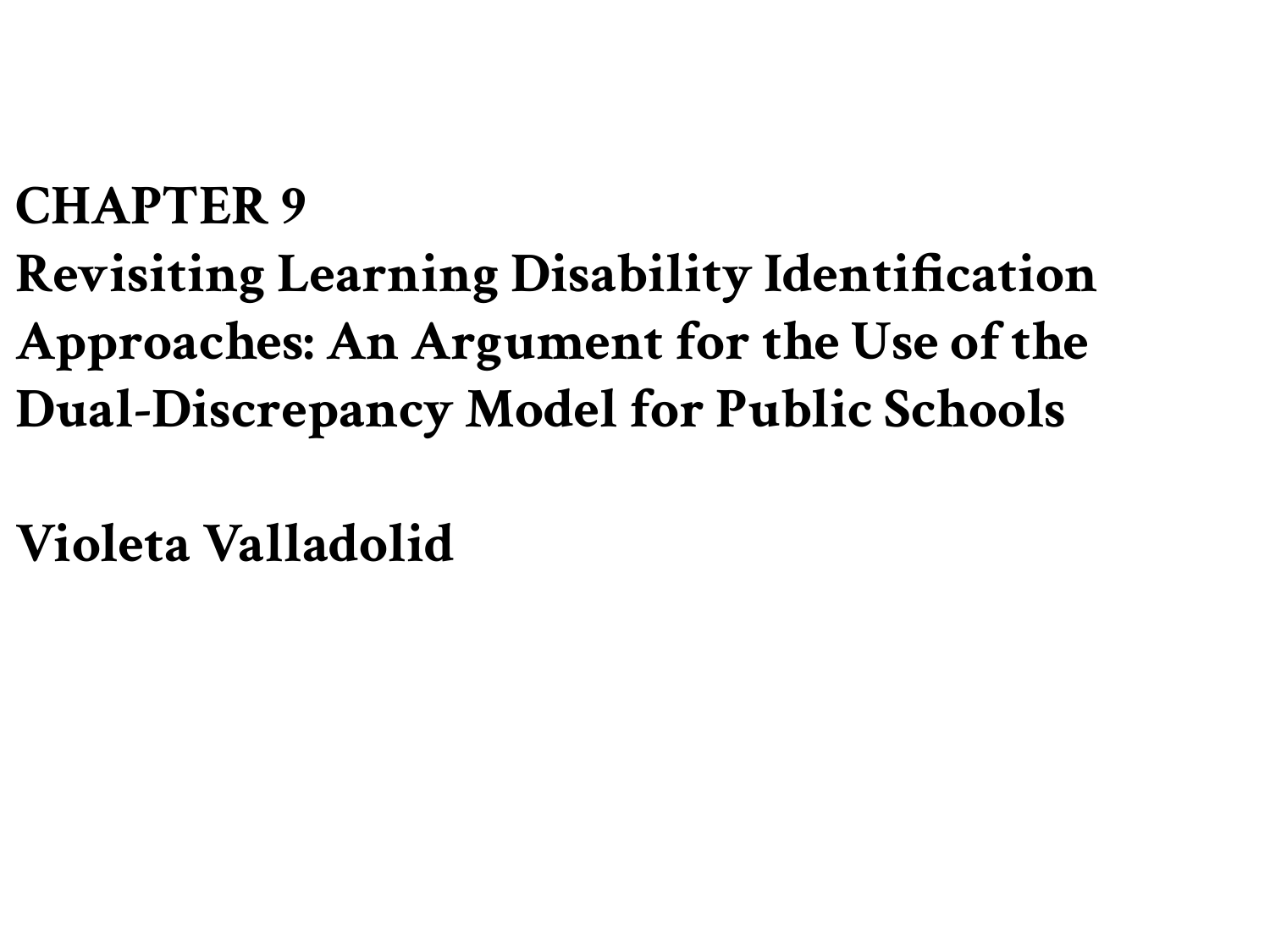

CHAPTER 9
Revisiting Learning Disability Identification
Approaches: An Argument for the Use of the
Dual-Discrepancy Model for Public Schools

Violeta Valladolid